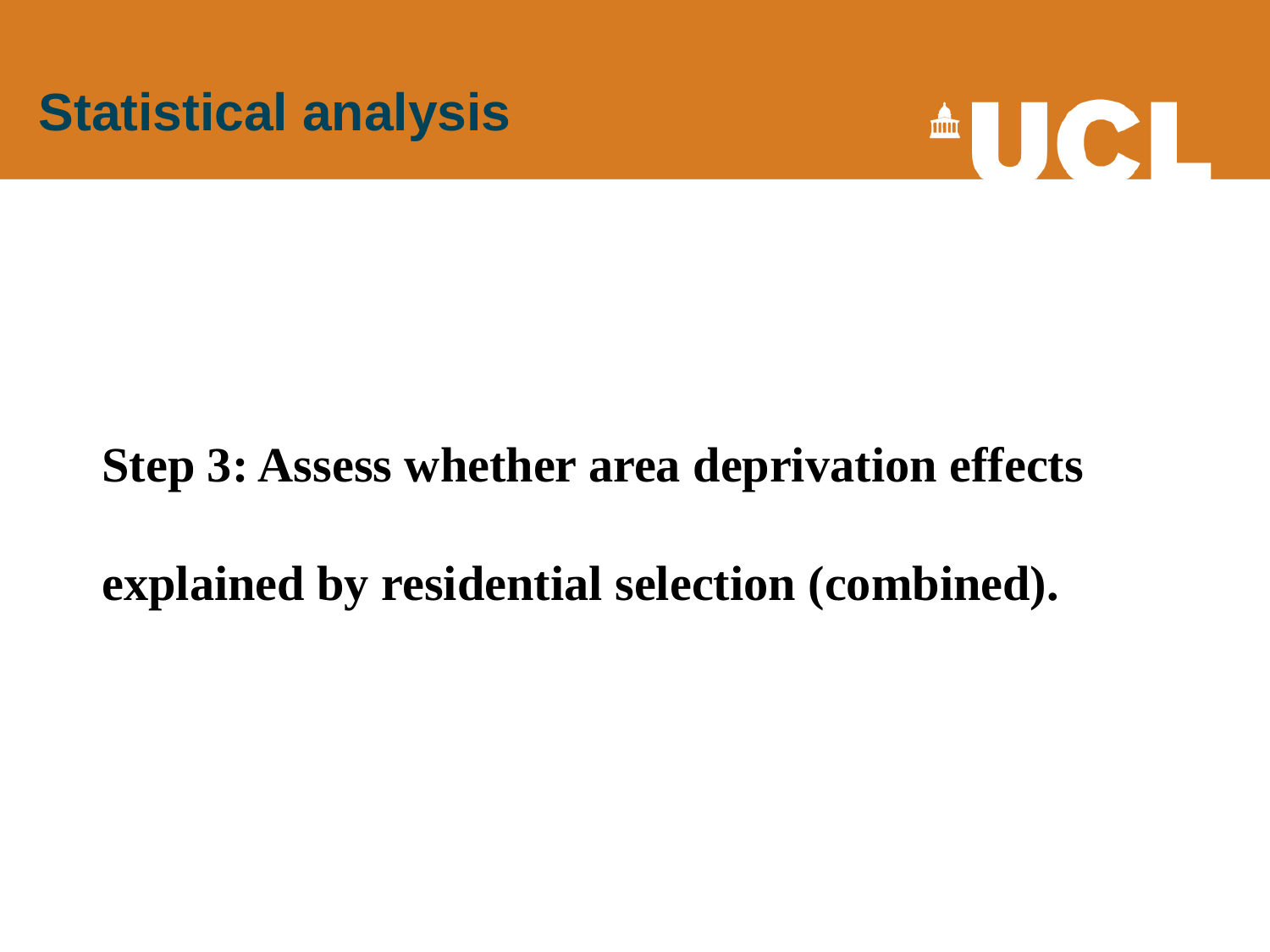

# Statistical analysis
Step 3: Assess whether area deprivation effects explained by residential selection (combined).